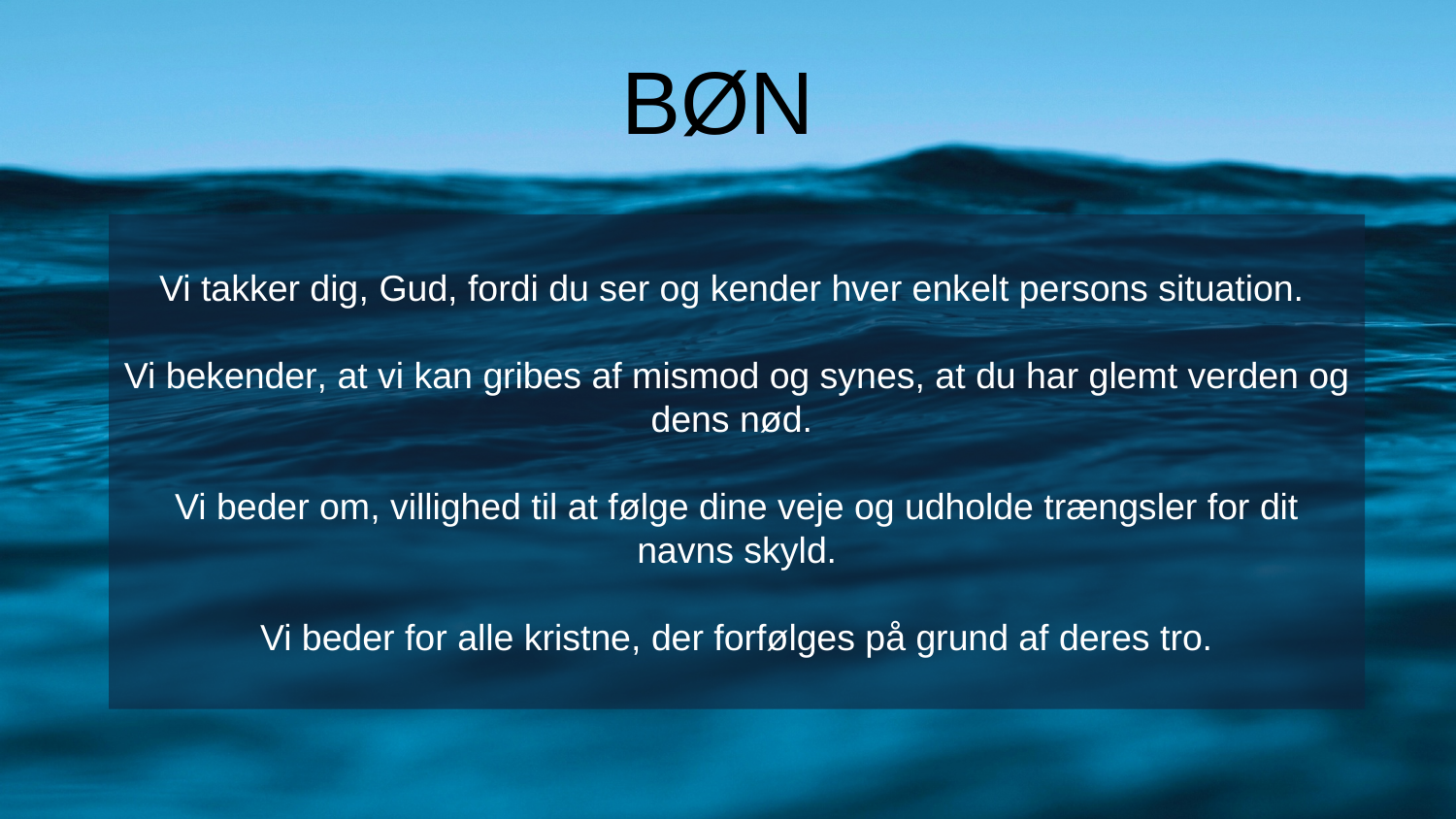

# BØN

Vi takker dig, Gud, fordi du ser og kender hver enkelt persons situation.

Vi bekender, at vi kan gribes af mismod og synes, at du har glemt verden og dens nød.

Vi beder om, villighed til at følge dine veje og udholde trængsler for dit navns skyld.

Vi beder for alle kristne, der forfølges på grund af deres tro.